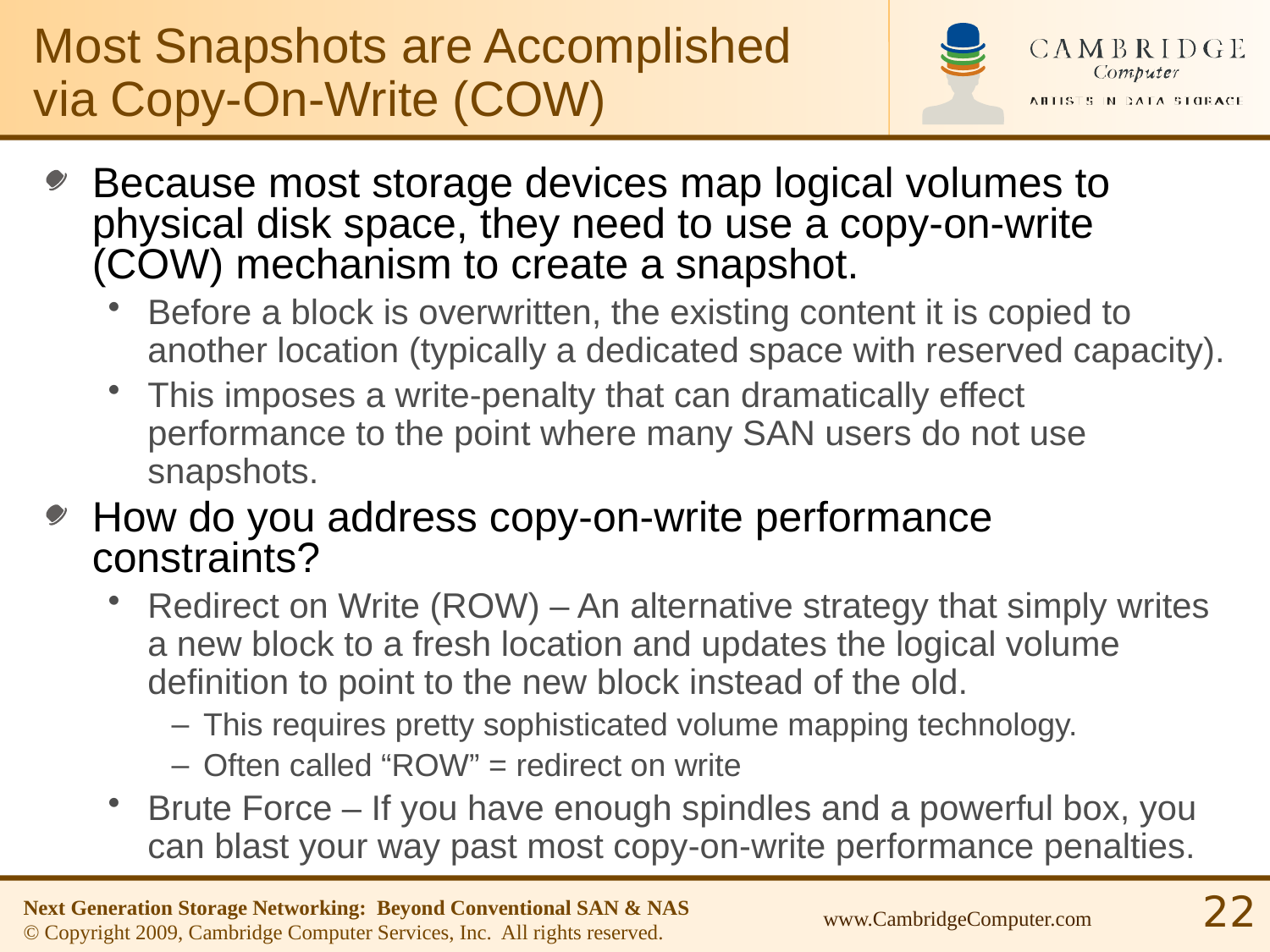

# Most Snapshots are Accomplished via Copy-On-Write (COW)
Because most storage devices map logical volumes to physical disk space, they need to use a copy-on-write (COW) mechanism to create a snapshot.
Before a block is overwritten, the existing content it is copied to another location (typically a dedicated space with reserved capacity).
This imposes a write-penalty that can dramatically effect performance to the point where many SAN users do not use snapshots.
How do you address copy-on-write performance constraints?
Redirect on Write (ROW) – An alternative strategy that simply writes a new block to a fresh location and updates the logical volume definition to point to the new block instead of the old.
This requires pretty sophisticated volume mapping technology.
Often called “ROW” = redirect on write
Brute Force – If you have enough spindles and a powerful box, you can blast your way past most copy-on-write performance penalties.
Next Generation Storage Networking:  Beyond Conventional SAN & NAS
© Copyright 2009, Cambridge Computer Services, Inc.  All rights reserved.